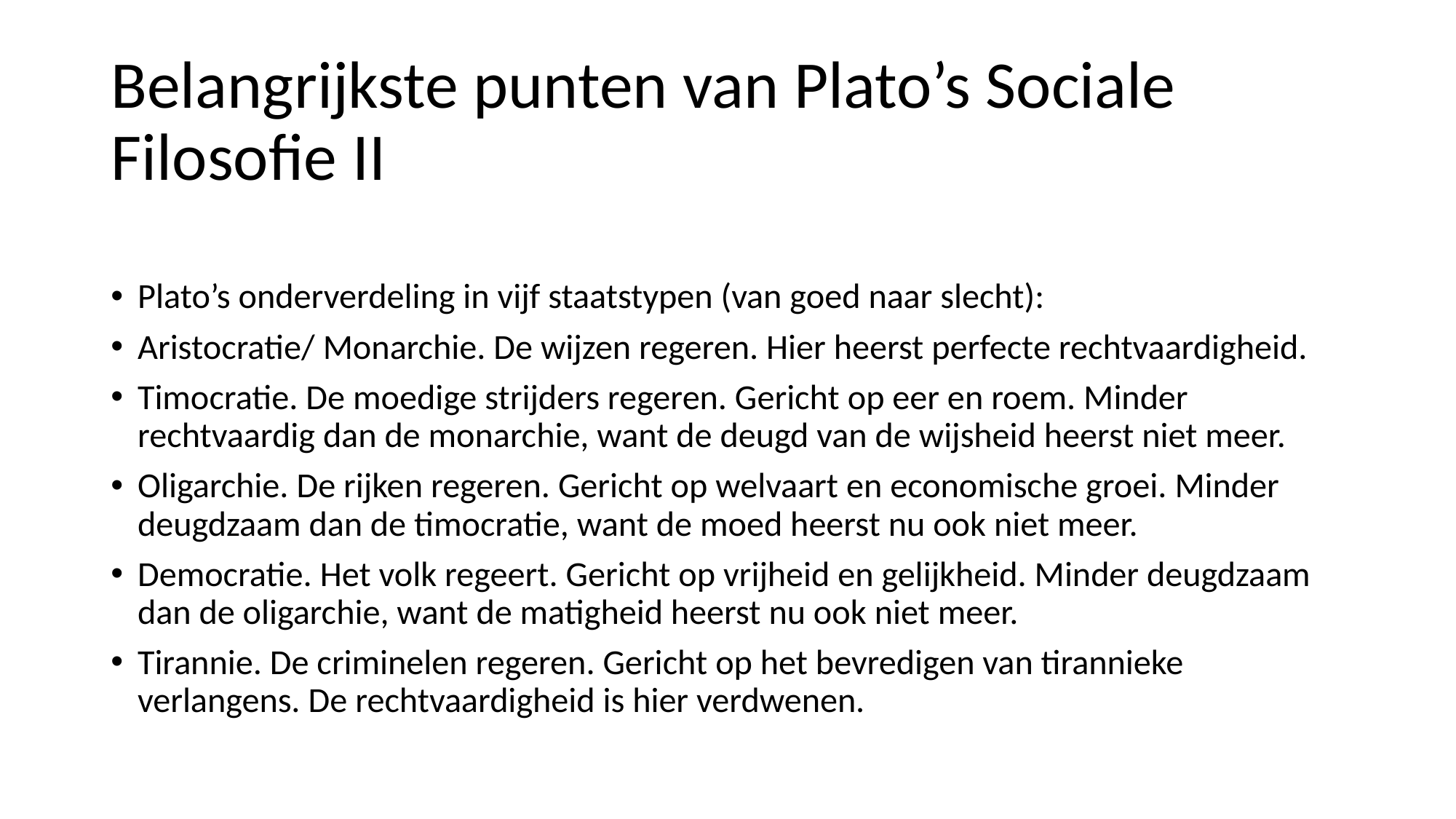

# Belangrijkste punten van Plato’s Sociale Filosofie II

Plato’s onderverdeling in vijf staatstypen (van goed naar slecht):
Aristocratie/ Monarchie. De wijzen regeren. Hier heerst perfecte rechtvaardigheid.
Timocratie. De moedige strijders regeren. Gericht op eer en roem. Minder rechtvaardig dan de monarchie, want de deugd van de wijsheid heerst niet meer.
Oligarchie. De rijken regeren. Gericht op welvaart en economische groei. Minder deugdzaam dan de timocratie, want de moed heerst nu ook niet meer.
Democratie. Het volk regeert. Gericht op vrijheid en gelijkheid. Minder deugdzaam dan de oligarchie, want de matigheid heerst nu ook niet meer.
Tirannie. De criminelen regeren. Gericht op het bevredigen van tirannieke verlangens. De rechtvaardigheid is hier verdwenen.